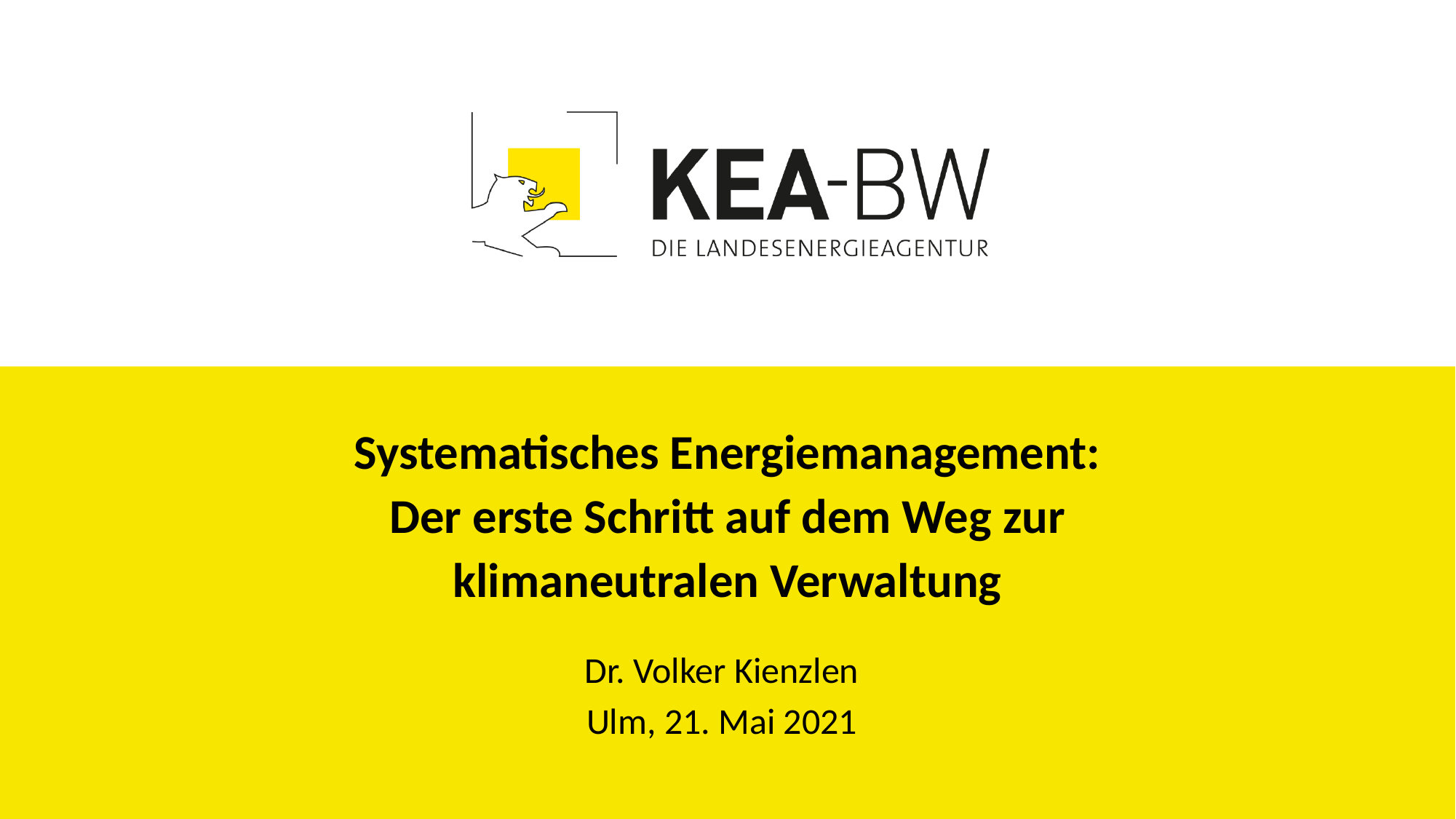

# Systematisches Energiemanagement: Der erste Schritt auf dem Weg zur klimaneutralen Verwaltung
Dr. Volker Kienzlen
Ulm, 21. Mai 2021